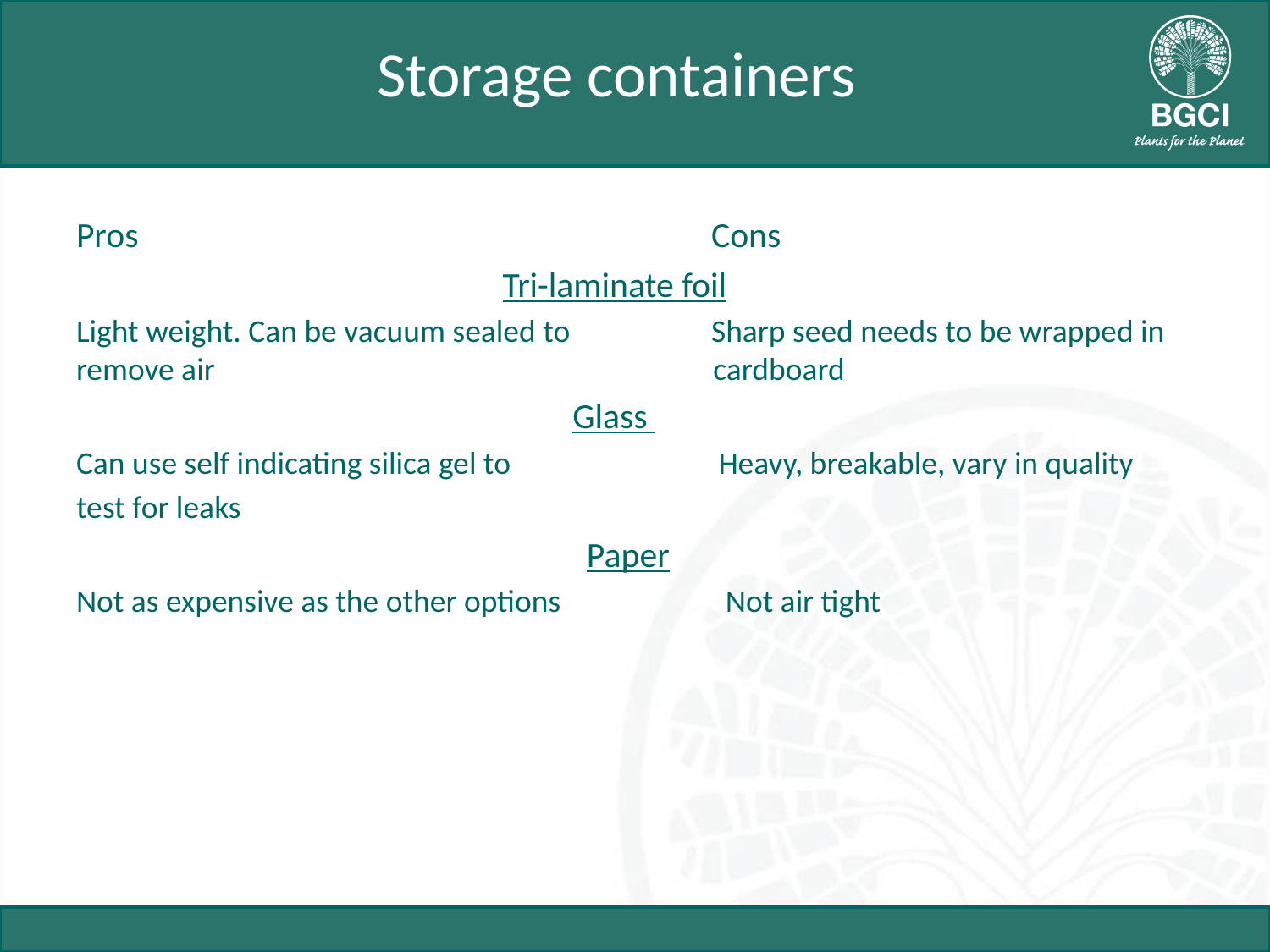

# Storage containers
Pros					Cons
                                                     Tri-laminate foil
Light weight. Can be vacuum sealed to		Sharp seed needs to be wrapped in remove air			                  cardboard
                                                                     Glass
Can use self indicating silica gel to   	      	 Heavy, breakable, vary in quality
test for leaks
                                                                   Paper
Not as expensive as the other options		  Not air tight